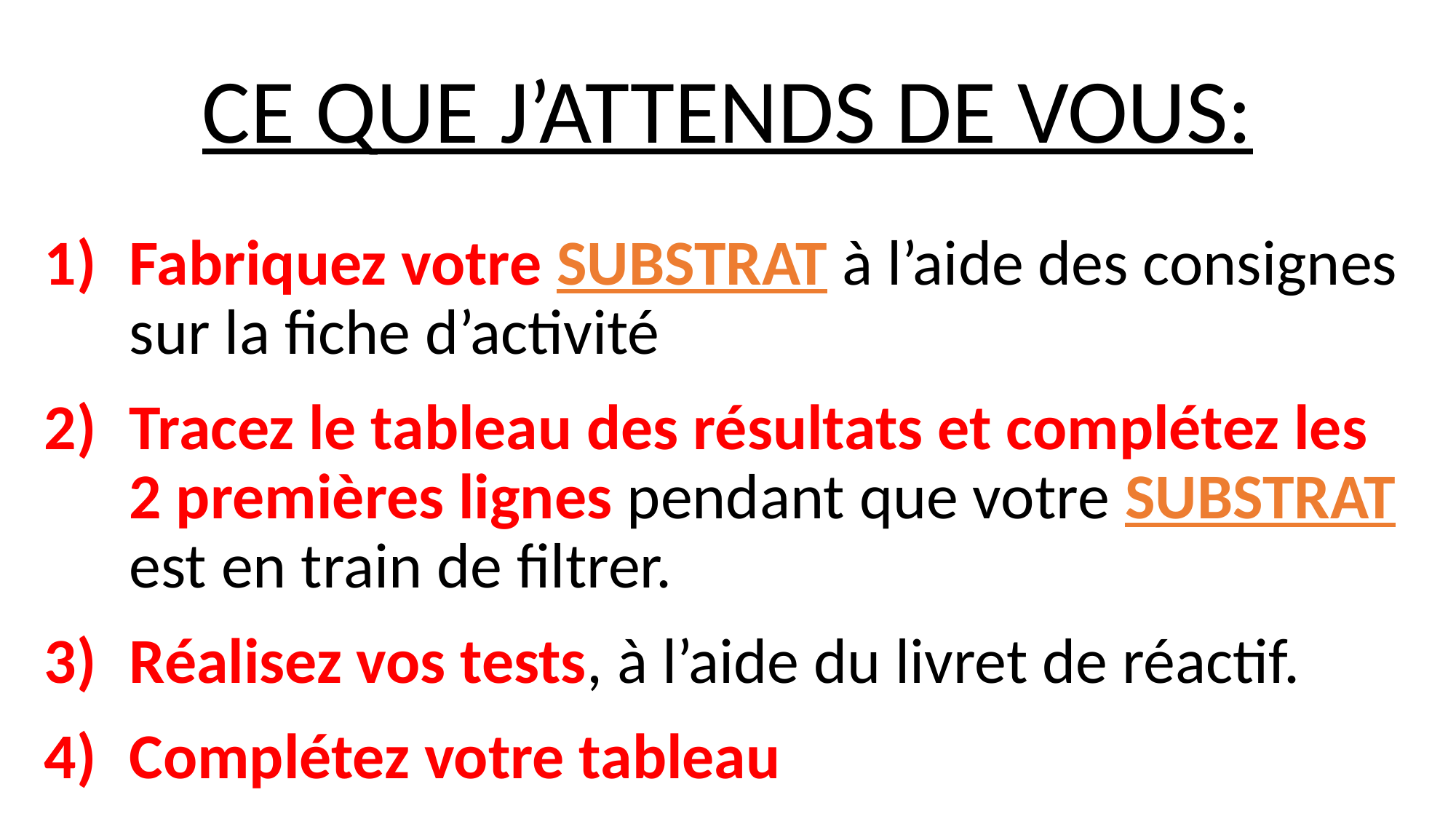

# CE QUE J’ATTENDS DE VOUS:
Fabriquez votre SUBSTRAT à l’aide des consignes sur la fiche d’activité
Tracez le tableau des résultats et complétez les 2 premières lignes pendant que votre SUBSTRAT est en train de filtrer.
Réalisez vos tests, à l’aide du livret de réactif.
Complétez votre tableau